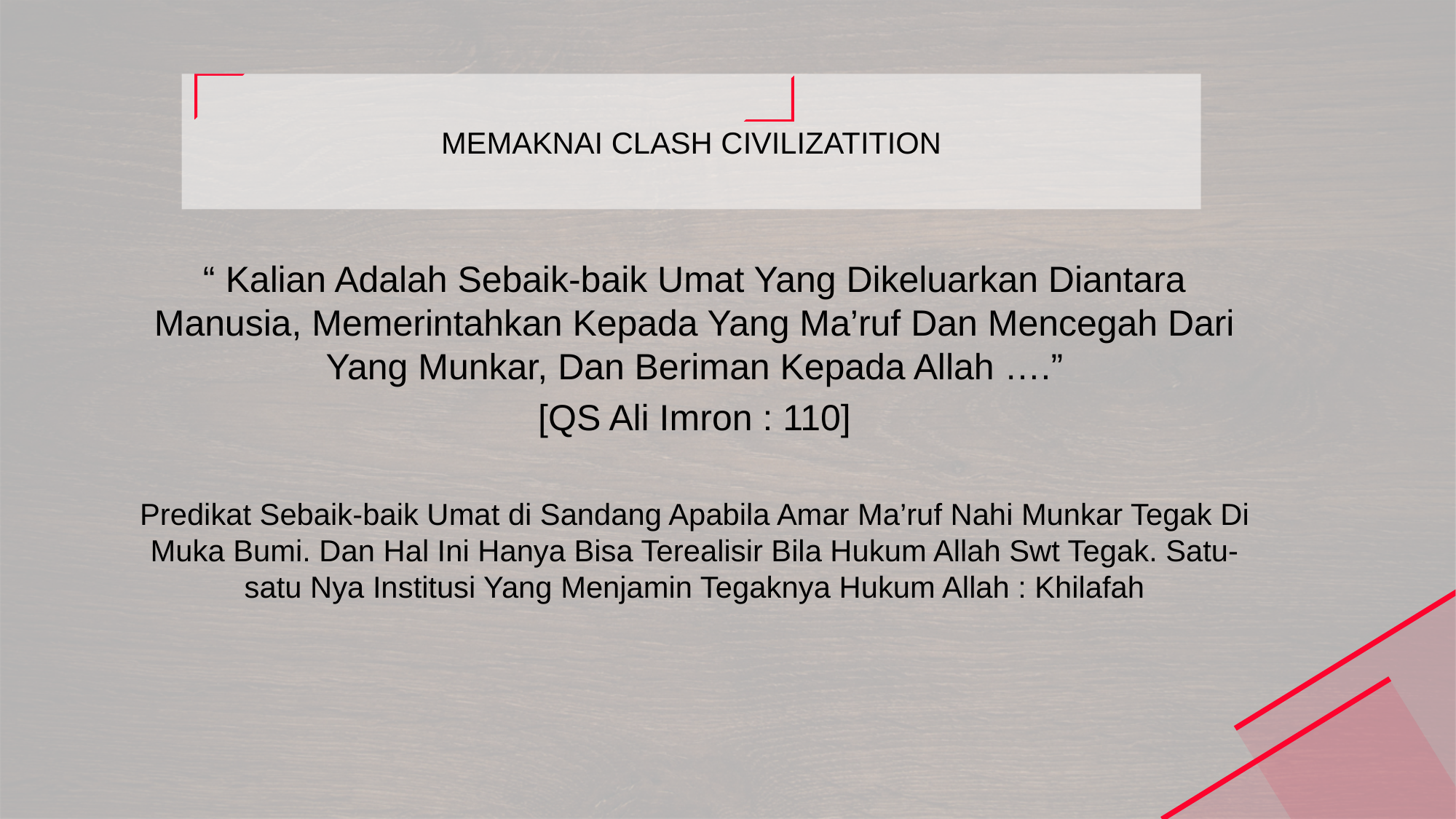

MEMAKNAI CLASH CIVILIZATITION

“ Kalian Adalah Sebaik-baik Umat Yang Dikeluarkan Diantara Manusia, Memerintahkan Kepada Yang Ma’ruf Dan Mencegah Dari Yang Munkar, Dan Beriman Kepada Allah ….”
[QS Ali Imron : 110]

Predikat Sebaik-baik Umat di Sandang Apabila Amar Ma’ruf Nahi Munkar Tegak Di Muka Bumi. Dan Hal Ini Hanya Bisa Terealisir Bila Hukum Allah Swt Tegak. Satu-satu Nya Institusi Yang Menjamin Tegaknya Hukum Allah : Khilafah